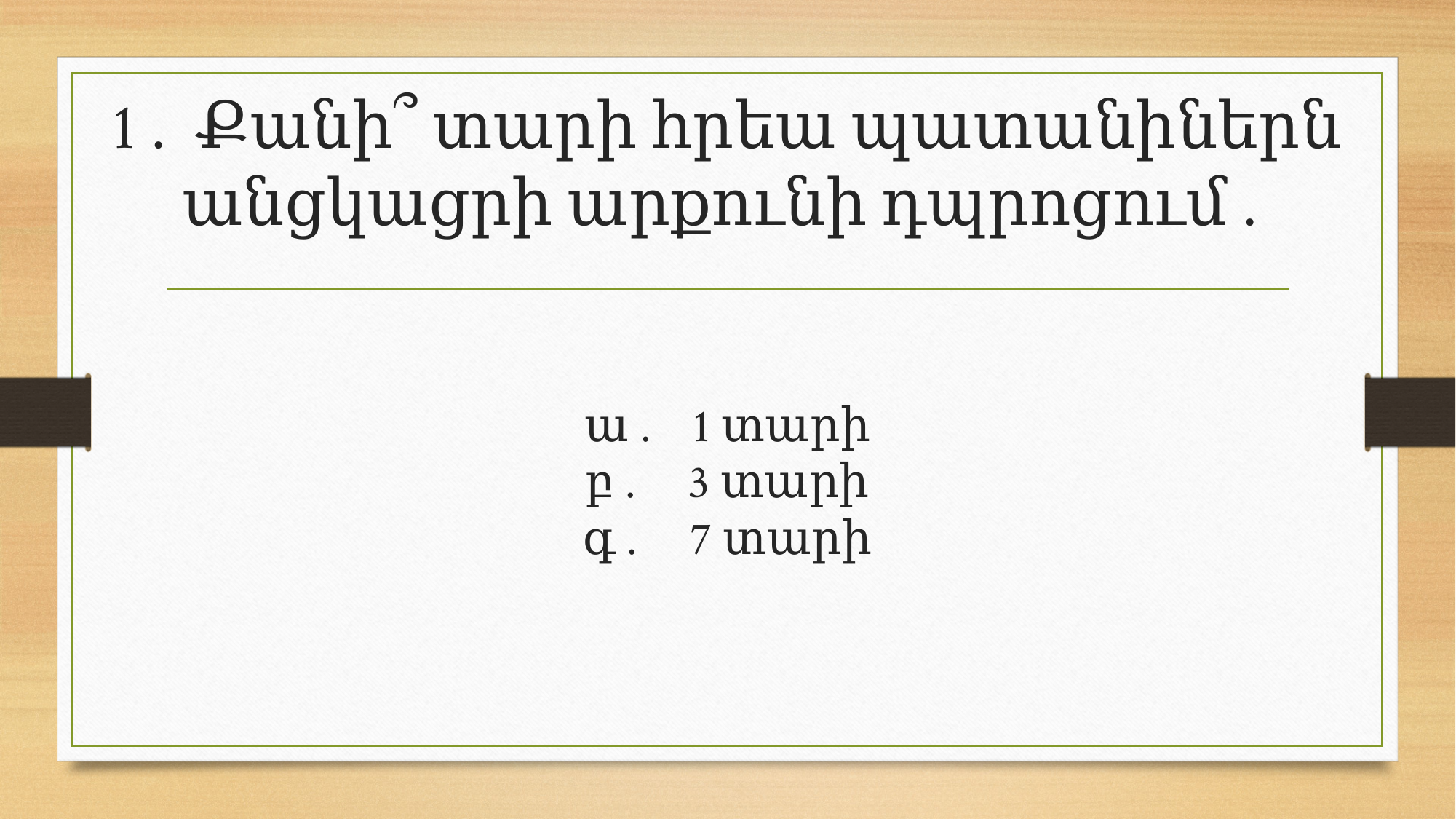

# 1․ Քանի՞ տարի հրեա պատանիներն անցկացրի արքունի դպրոցում․ ա․   1 տարի բ․    3 տարի գ․    7 տարի